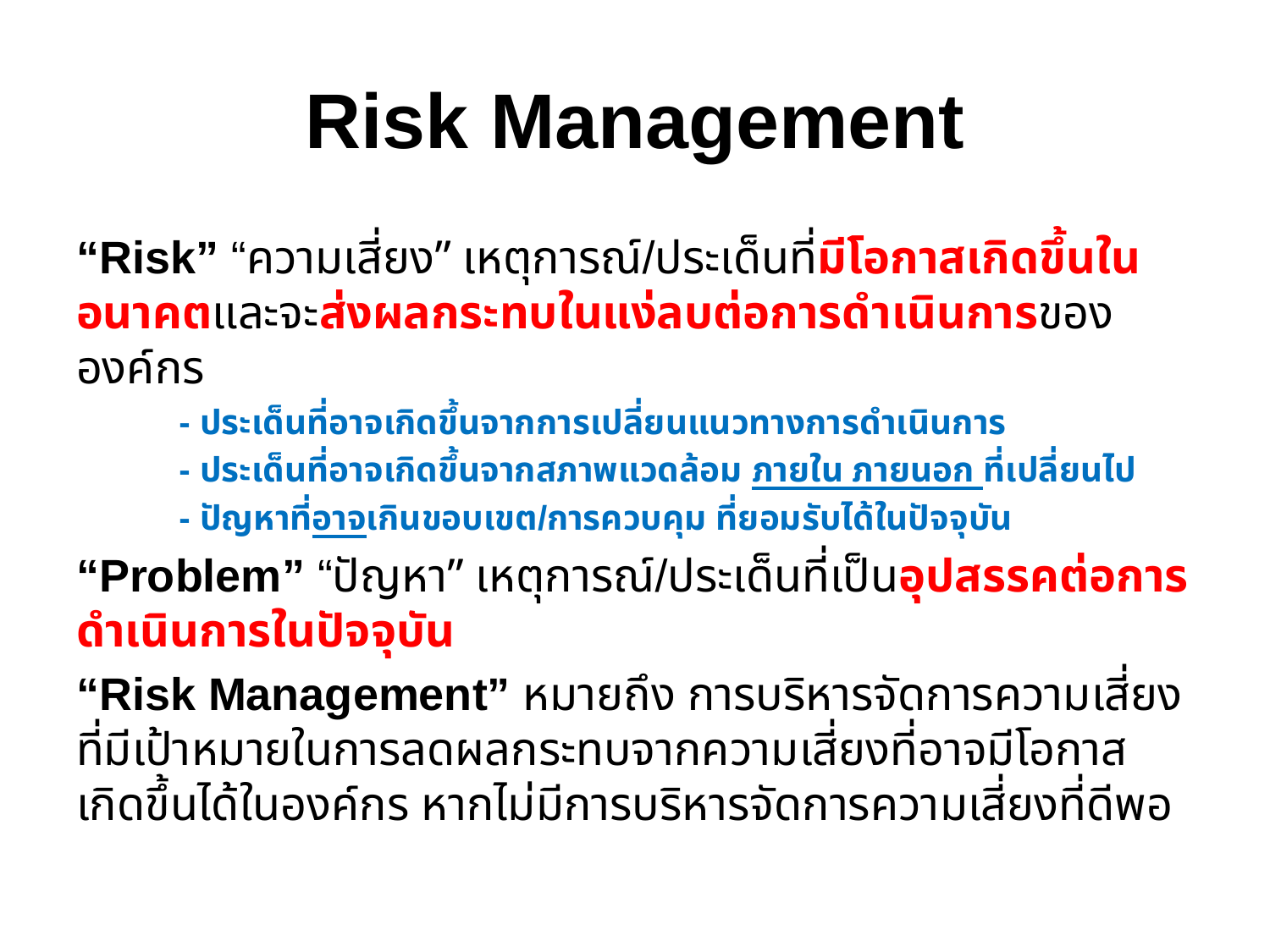

# Risk Management
“Risk” “ความเสี่ยง” เหตุการณ์/ประเด็นที่มีโอกาสเกิดขึ้นในอนาคตและจะส่งผลกระทบในแง่ลบต่อการดำเนินการขององค์กร
	- ประเด็นที่อาจเกิดขึ้นจากการเปลี่ยนแนวทางการดำเนินการ
	- ประเด็นที่อาจเกิดขึ้นจากสภาพแวดล้อม ภายใน ภายนอก ที่เปลี่ยนไป
	- ปัญหาที่อาจเกินขอบเขต/การควบคุม ที่ยอมรับได้ในปัจจุบัน
“Problem” “ปัญหา” เหตุการณ์/ประเด็นที่เป็นอุปสรรคต่อการดำเนินการในปัจจุบัน
“Risk Management” หมายถึง การบริหารจัดการความเสี่ยงที่มีเป้าหมายในการลดผลกระทบจากความเสี่ยงที่อาจมีโอกาสเกิดขึ้นได้ในองค์กร หากไม่มีการบริหารจัดการความเสี่ยงที่ดีพอ